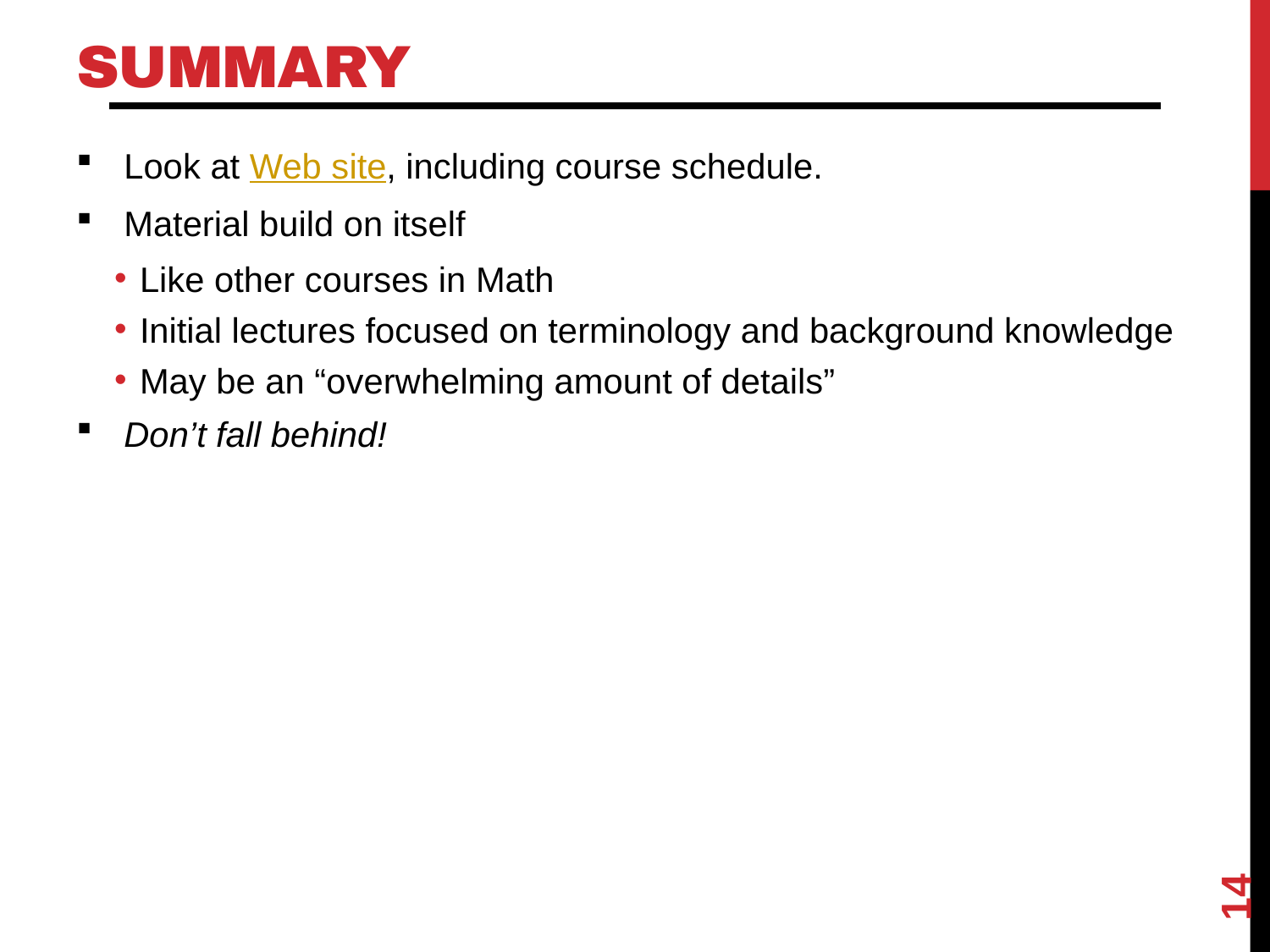

# Summary
Look at Web site, including course schedule.
Material build on itself
Like other courses in Math
Initial lectures focused on terminology and background knowledge
May be an “overwhelming amount of details”
Don’t fall behind!

14